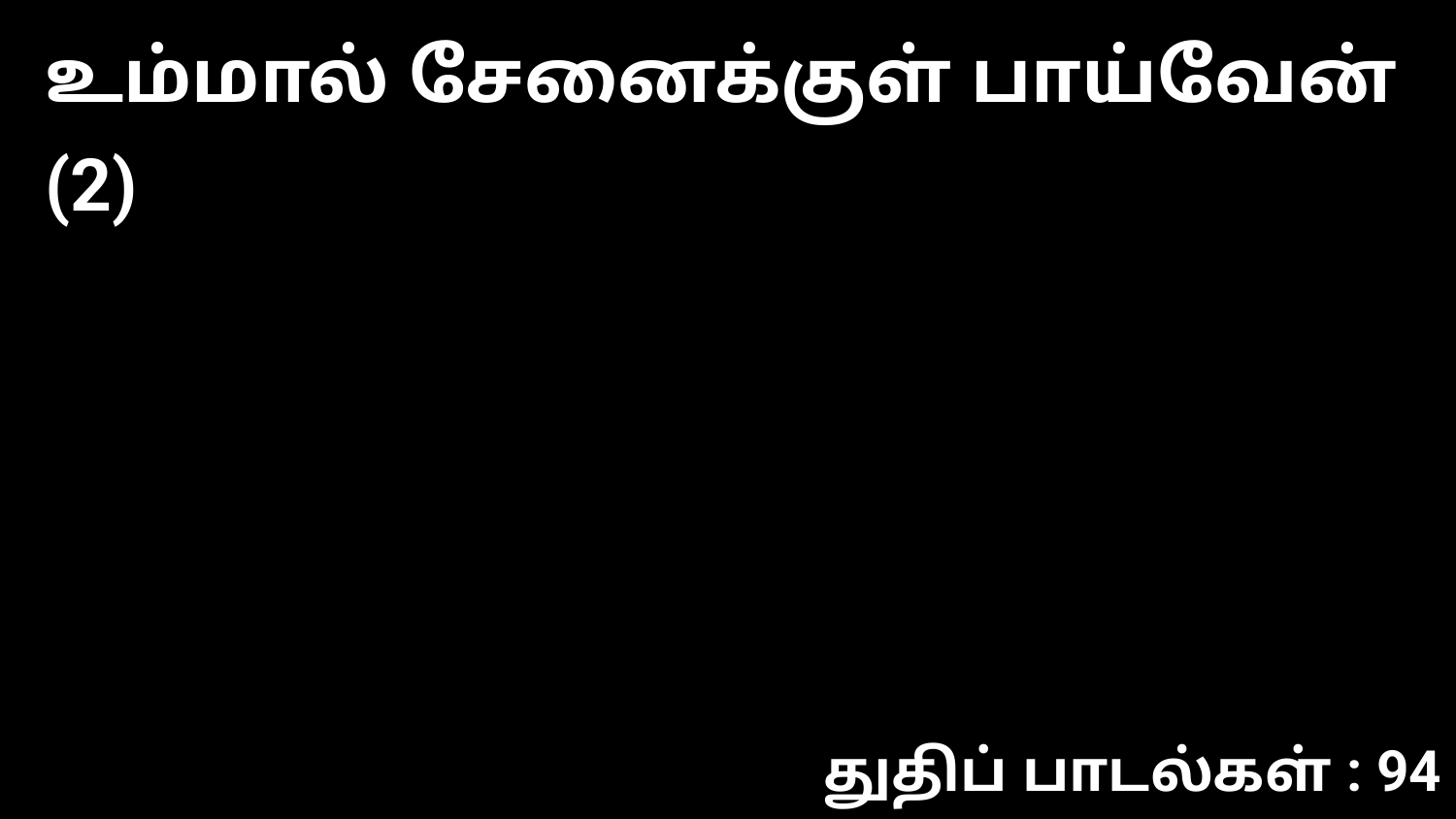

உம்மால் சேனைக்குள் பாய்வேன் (2)
துதிப் பாடல்கள் : 94